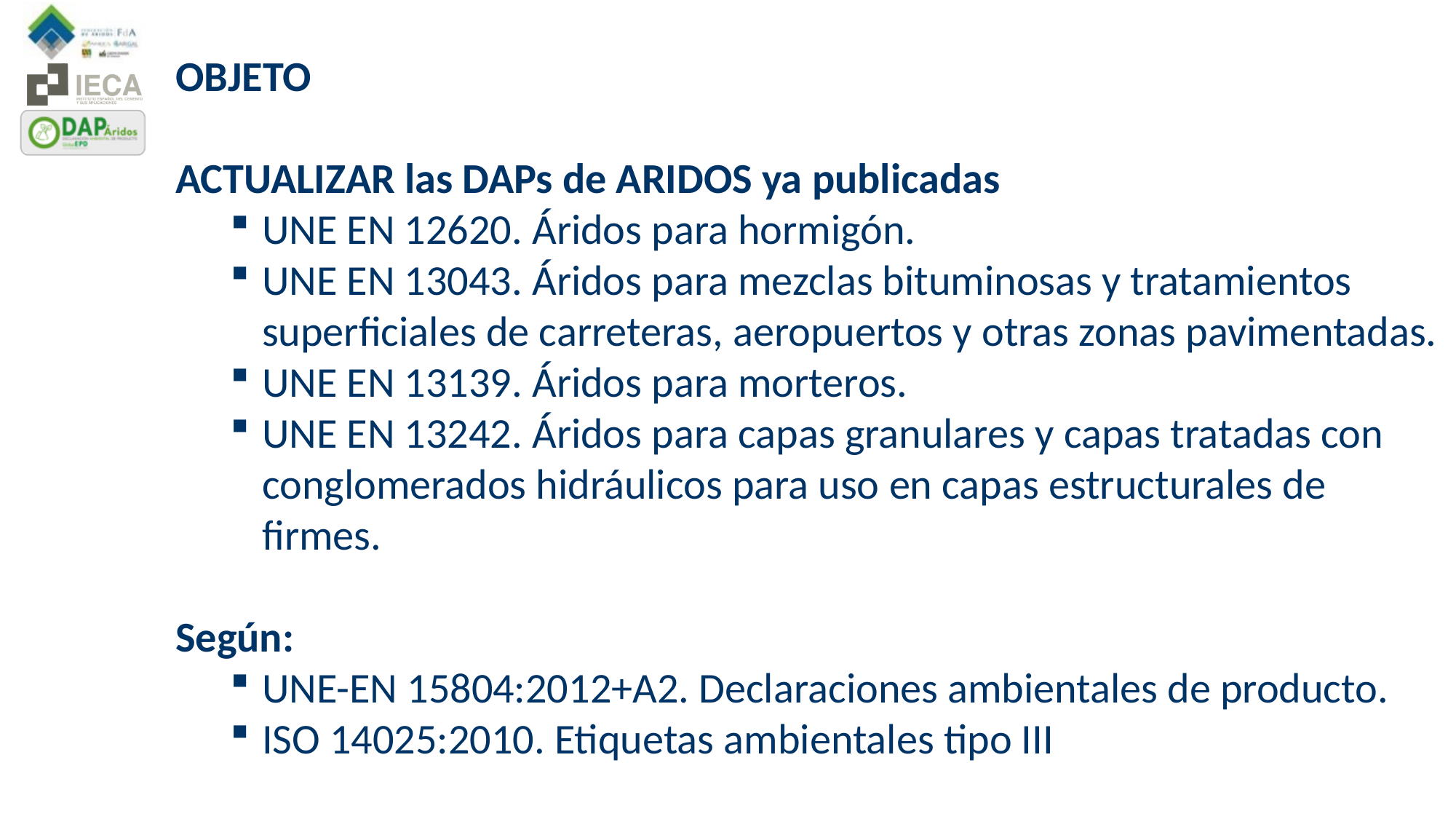

OBJETO

ACTUALIZAR las DAPs de ARIDOS ya publicadas
UNE EN 12620. Áridos para hormigón.
UNE EN 13043. Áridos para mezclas bituminosas y tratamientos superficiales de carreteras, aeropuertos y otras zonas pavimentadas.
UNE EN 13139. Áridos para morteros.
UNE EN 13242. Áridos para capas granulares y capas tratadas con conglomerados hidráulicos para uso en capas estructurales de firmes.

Según:
UNE-EN 15804:2012+A2. Declaraciones ambientales de producto.
ISO 14025:2010. Etiquetas ambientales tipo III